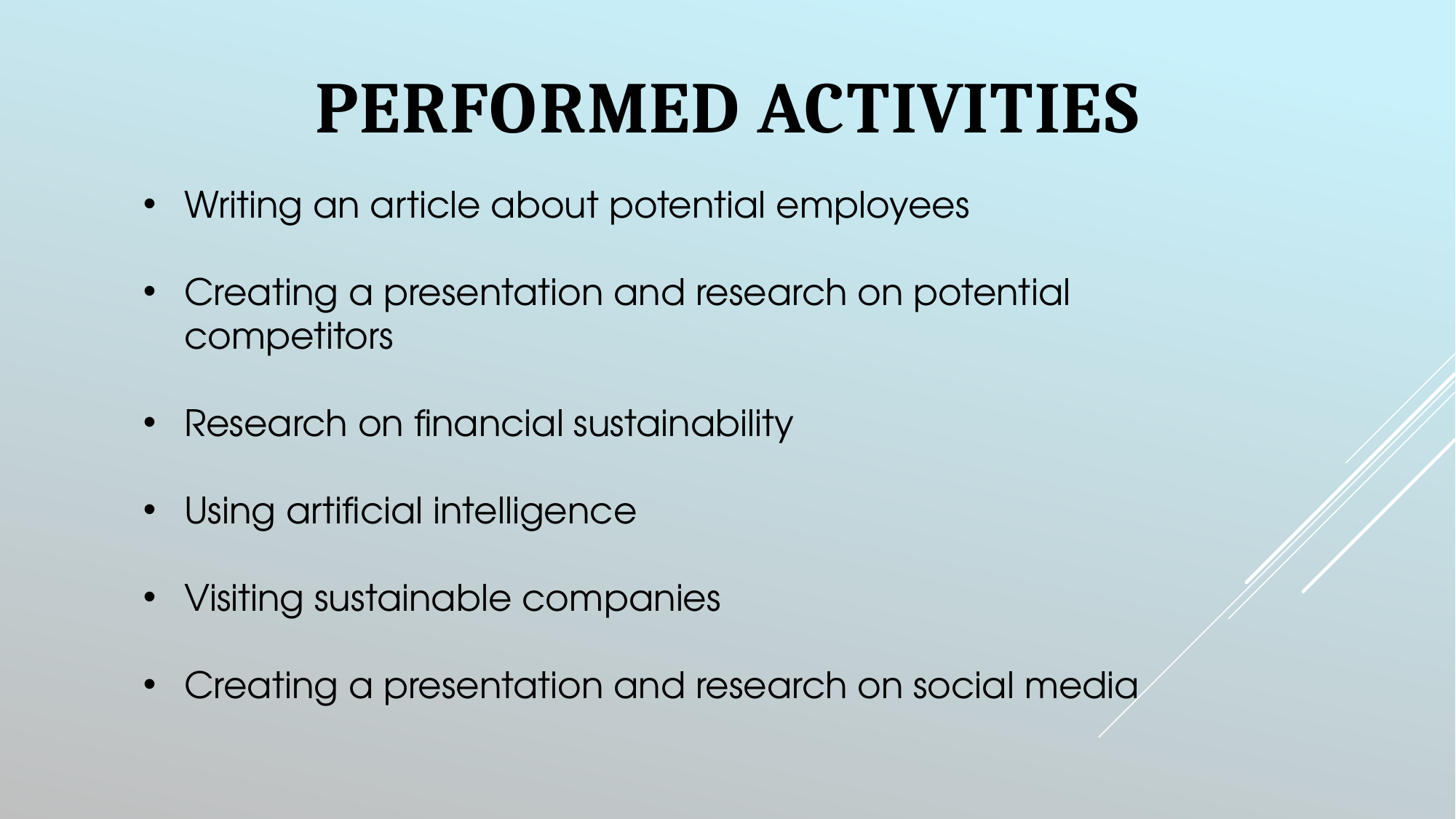

# Performed activities
Writing an article about potential employees

Creating a presentation and research on potential competitors

Research on financial sustainability

Using artificial intelligence

Visiting sustainable companies

Creating a presentation and research on social media